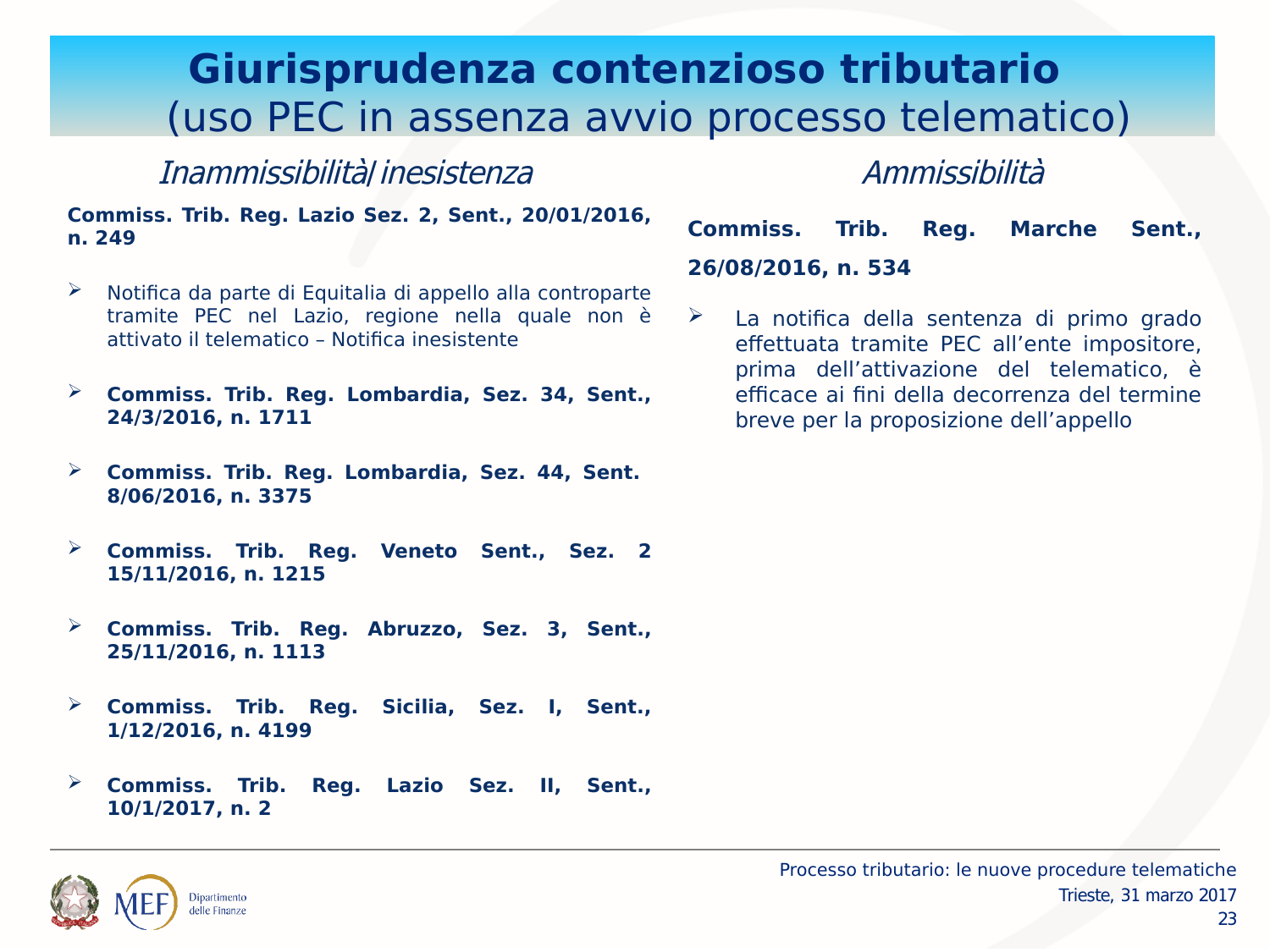

# Giurisprudenza contenzioso tributario (uso PEC in assenza avvio processo telematico)
Inammissibilità/inesistenza
Ammissibilità
Commiss. Trib. Reg. Lazio Sez. 2, Sent., 20/01/2016, n. 249
Notifica da parte di Equitalia di appello alla controparte tramite PEC nel Lazio, regione nella quale non è attivato il telematico – Notifica inesistente
Commiss. Trib. Reg. Lombardia, Sez. 34, Sent., 24/3/2016, n. 1711
Commiss. Trib. Reg. Lombardia, Sez. 44, Sent.  8/06/2016, n. 3375
Commiss. Trib. Reg. Veneto Sent., Sez. 2 15/11/2016, n. 1215
Commiss. Trib. Reg. Abruzzo, Sez. 3, Sent., 25/11/2016, n. 1113
Commiss. Trib. Reg. Sicilia, Sez. I, Sent., 1/12/2016, n. 4199
Commiss. Trib. Reg. Lazio Sez. II, Sent., 10/1/2017, n. 2

Commiss. Trib. Reg. Marche Sent., 26/08/2016, n. 534
La notifica della sentenza di primo grado effettuata tramite PEC all’ente impositore, prima dell’attivazione del telematico, è efficace ai fini della decorrenza del termine breve per la proposizione dell’appello